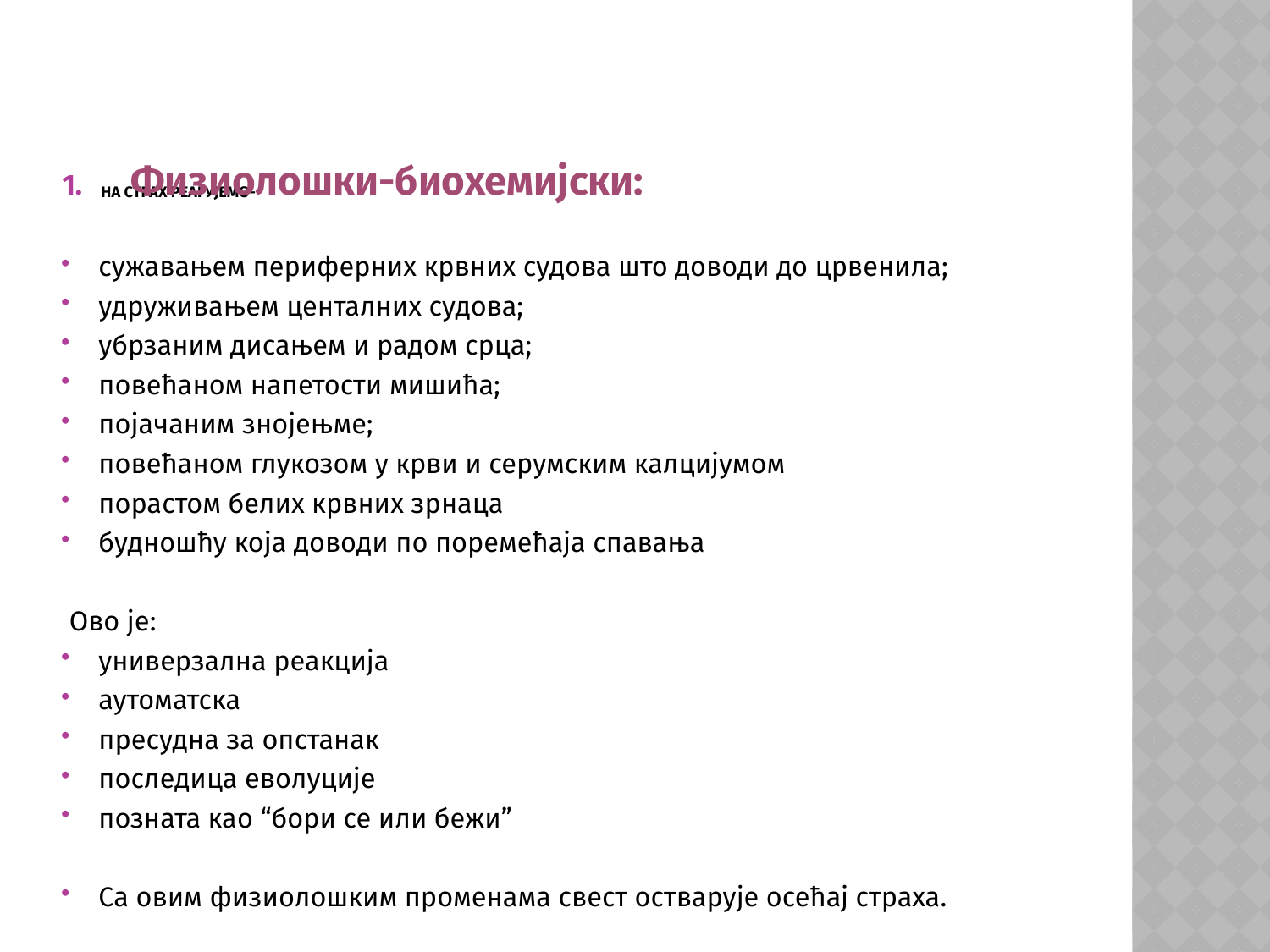

# на страх реагујемо-
Физиолошки-биохемијски:

сужавањем периферних крвних судова што доводи до црвенила;
удруживањем центалних судова;
убрзаним дисањем и радом срца;
повећаном напетости мишића;
појачаним знојењме;
повећаном глукозом у крви и серумским калцијумом
порастом белих крвних зрнаца
будношћу која доводи по поремећаја спавања

 Ово је:
универзална реакција
аутоматска
пресудна за опстанак
последица еволуције
позната као “бори се или бежи”

Са овим физиолошким променама свест остварује осећај страха.